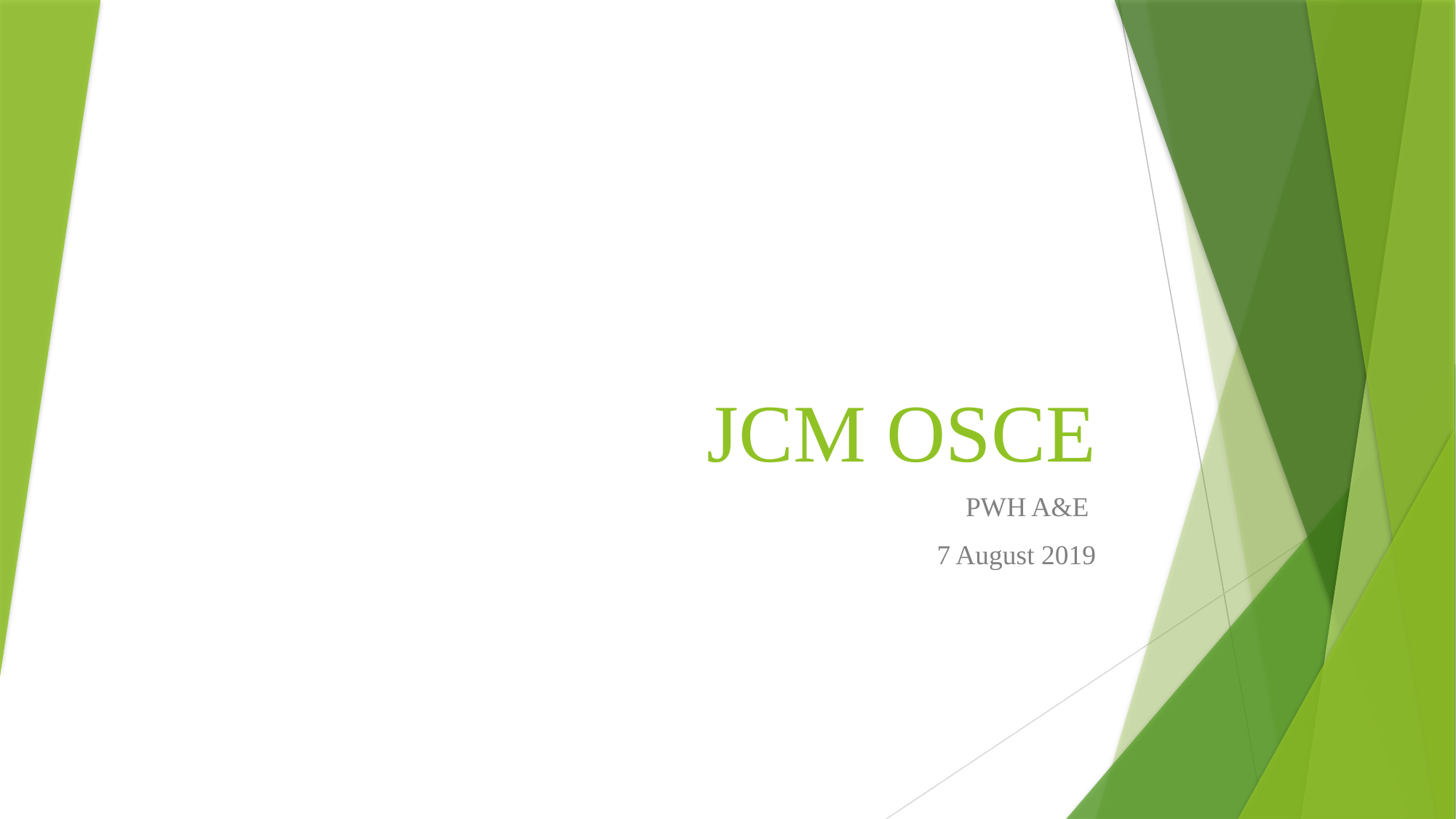

# JCM OSCE
PWH A&E
7 August 2019